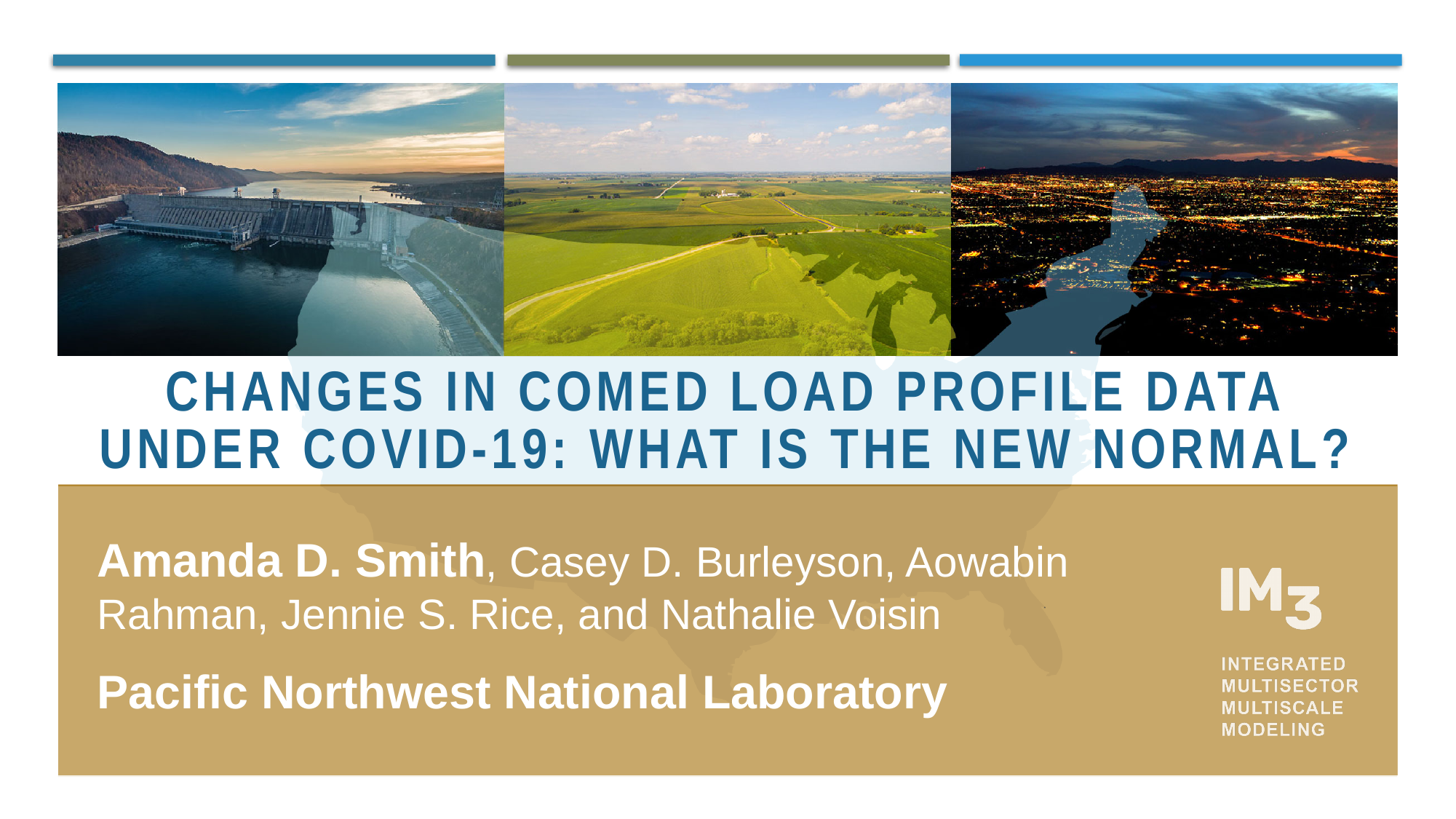

# Changes in Comed load profile data under covid-19: what is the new normal?
Amanda D. Smith, Casey D. Burleyson, Aowabin Rahman, Jennie S. Rice, and Nathalie Voisin
Pacific Northwest National Laboratory